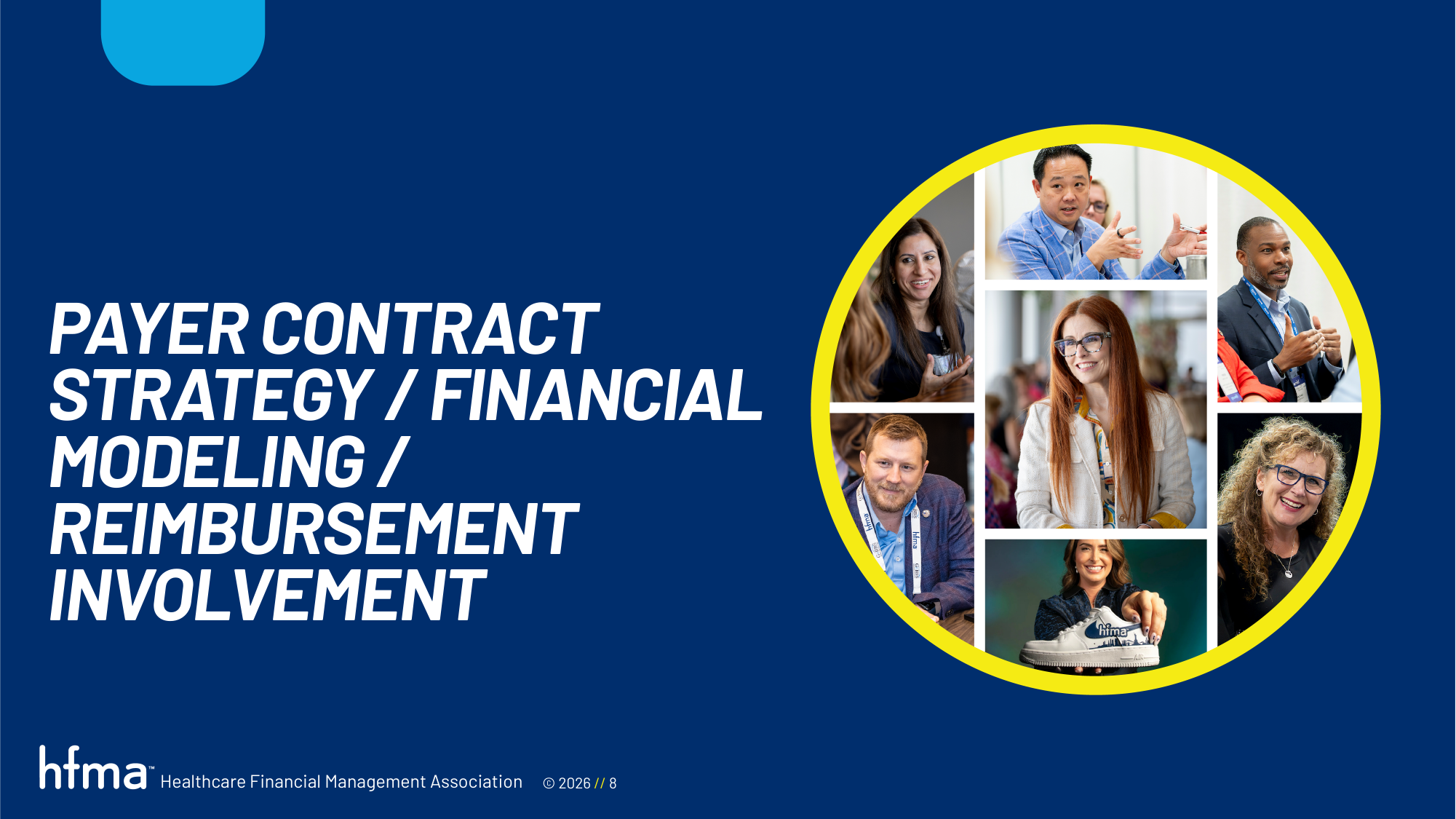

PAYER CONTRACT STRATEGY / FINANCIAL MODELING /  REIMBURSEMENT  INVOLVEMENT